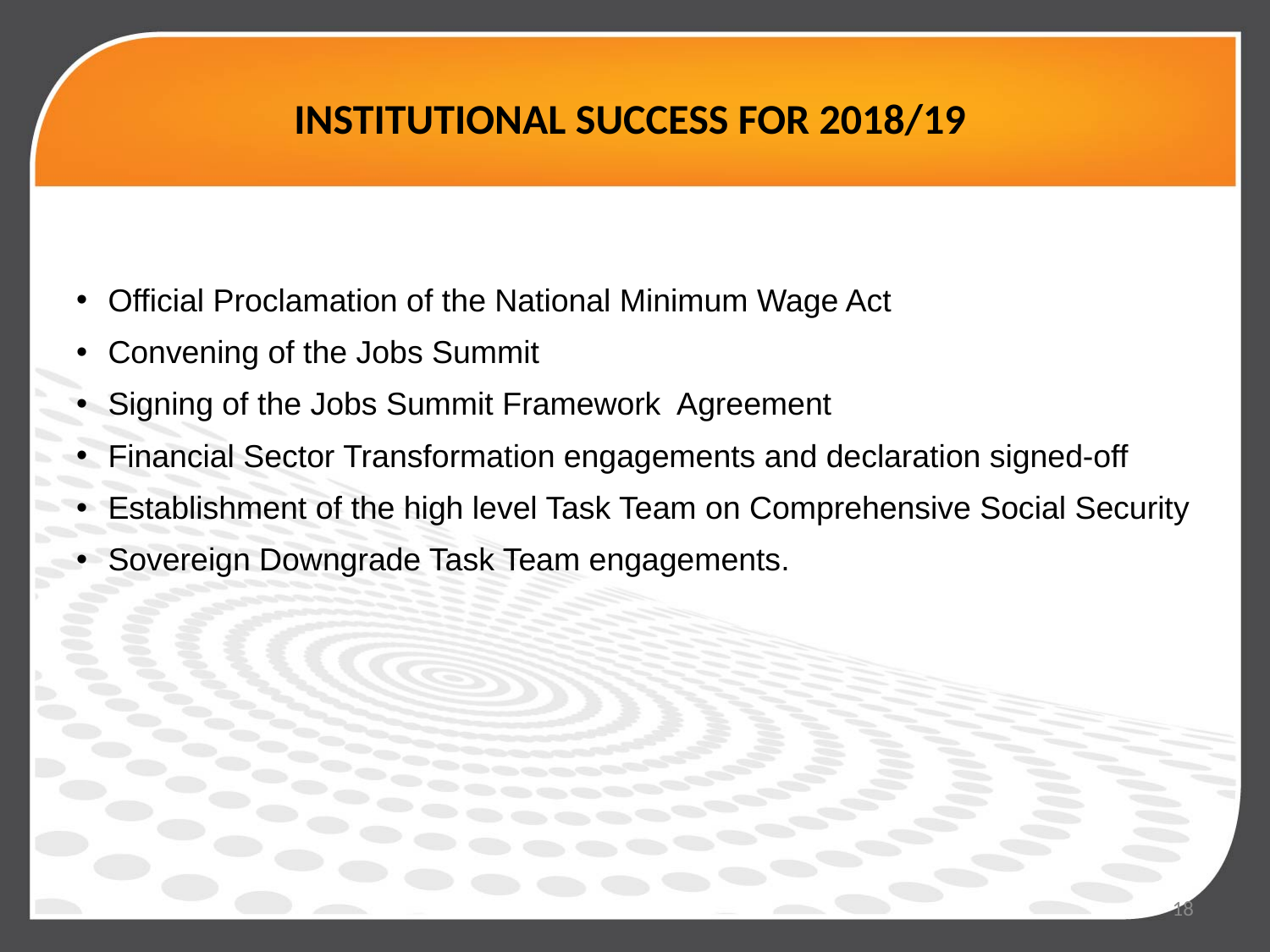

# INSTITUTIONAL SUCCESS FOR 2018/19

Official Proclamation of the National Minimum Wage Act
Convening of the Jobs Summit
Signing of the Jobs Summit Framework  Agreement
Financial Sector Transformation engagements and declaration signed-off
Establishment of the high level Task Team on Comprehensive Social Security
Sovereign Downgrade Task Team engagements.

18